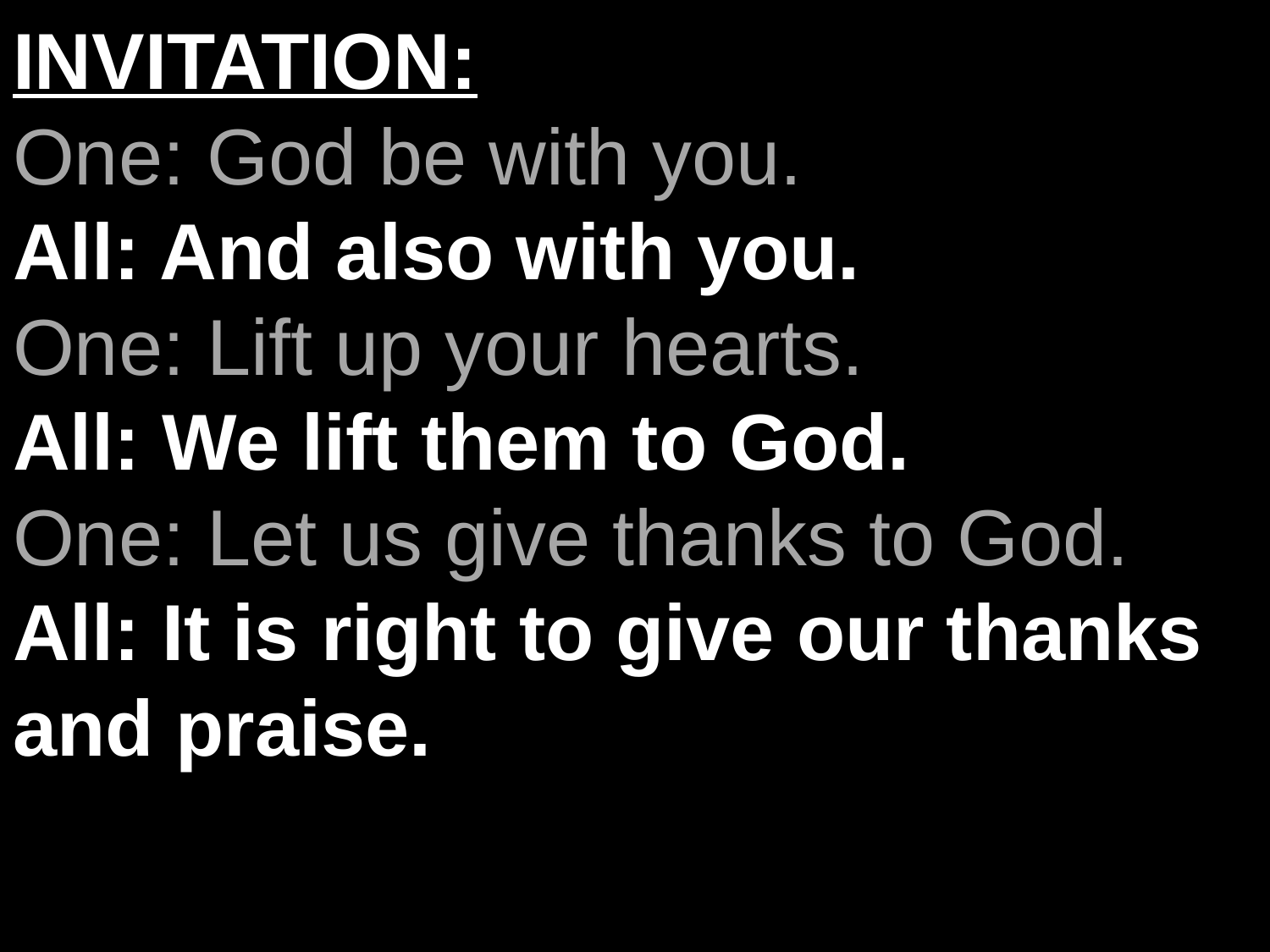

INVITATION:
One: God be with you.
All: And also with you.
One: Lift up your hearts.
All: We lift them to God.
One: Let us give thanks to God.
All: It is right to give our thanks and praise.